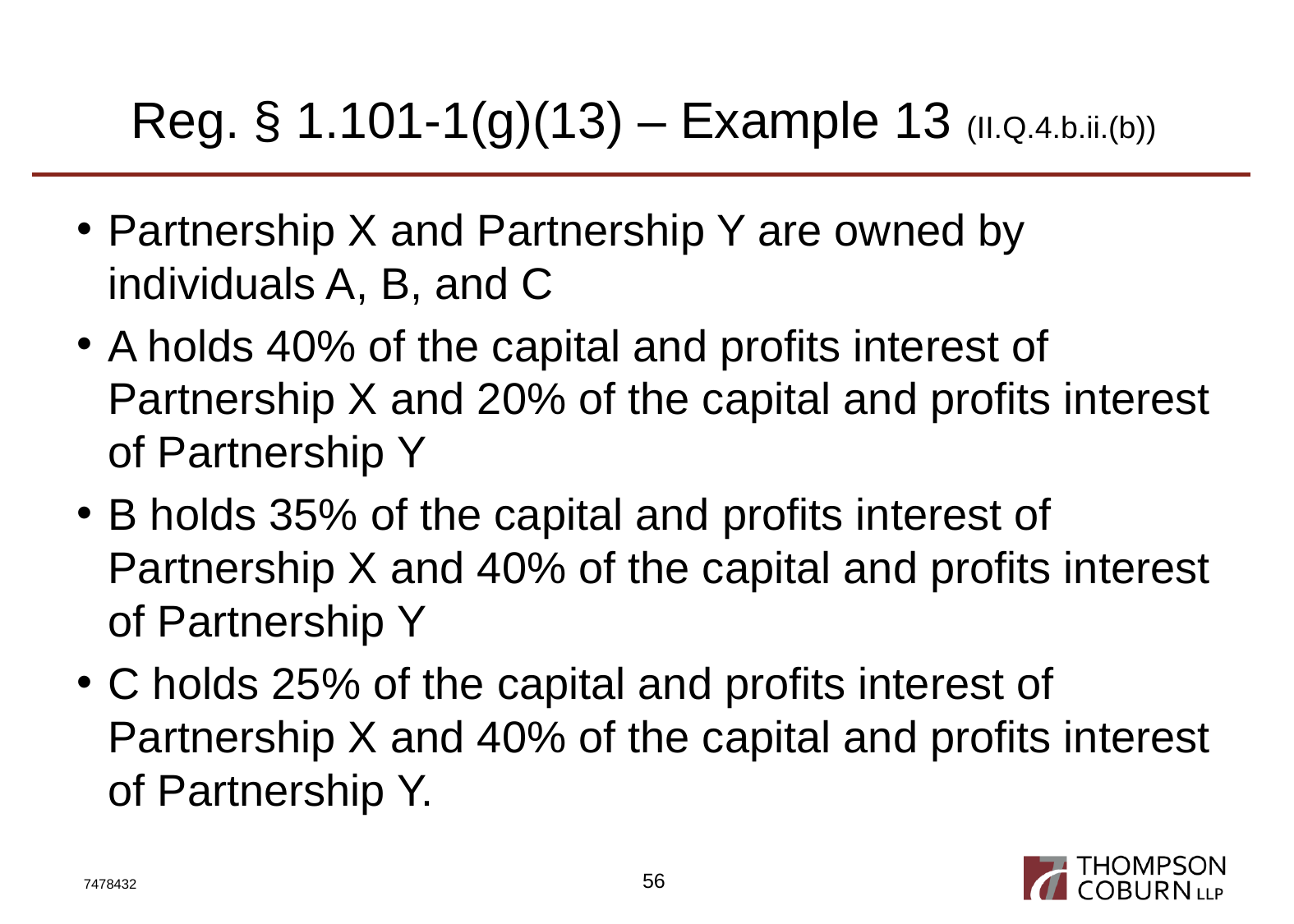

# Reg. § 1.101-1(g)(13) – Example 13 (II.Q.4.b.ii.(b))
Partnership X and Partnership Y are owned by individuals A, B, and C
A holds 40% of the capital and profits interest of Partnership X and 20% of the capital and profits interest of Partnership Y
B holds 35% of the capital and profits interest of Partnership X and 40% of the capital and profits interest of Partnership Y
C holds 25% of the capital and profits interest of Partnership X and 40% of the capital and profits interest of Partnership Y.